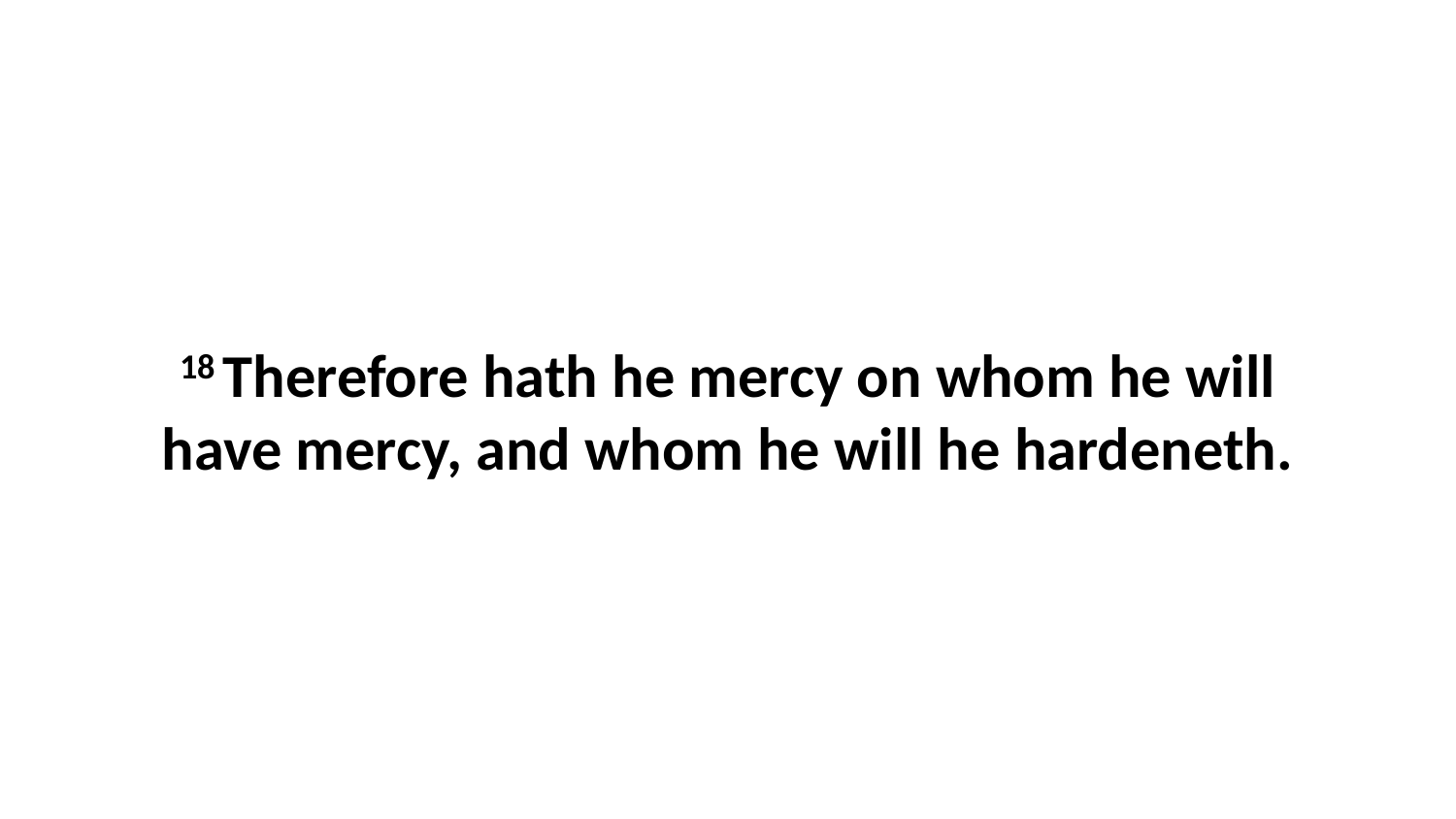

18 Therefore hath he mercy on whom he will have mercy, and whom he will he hardeneth.